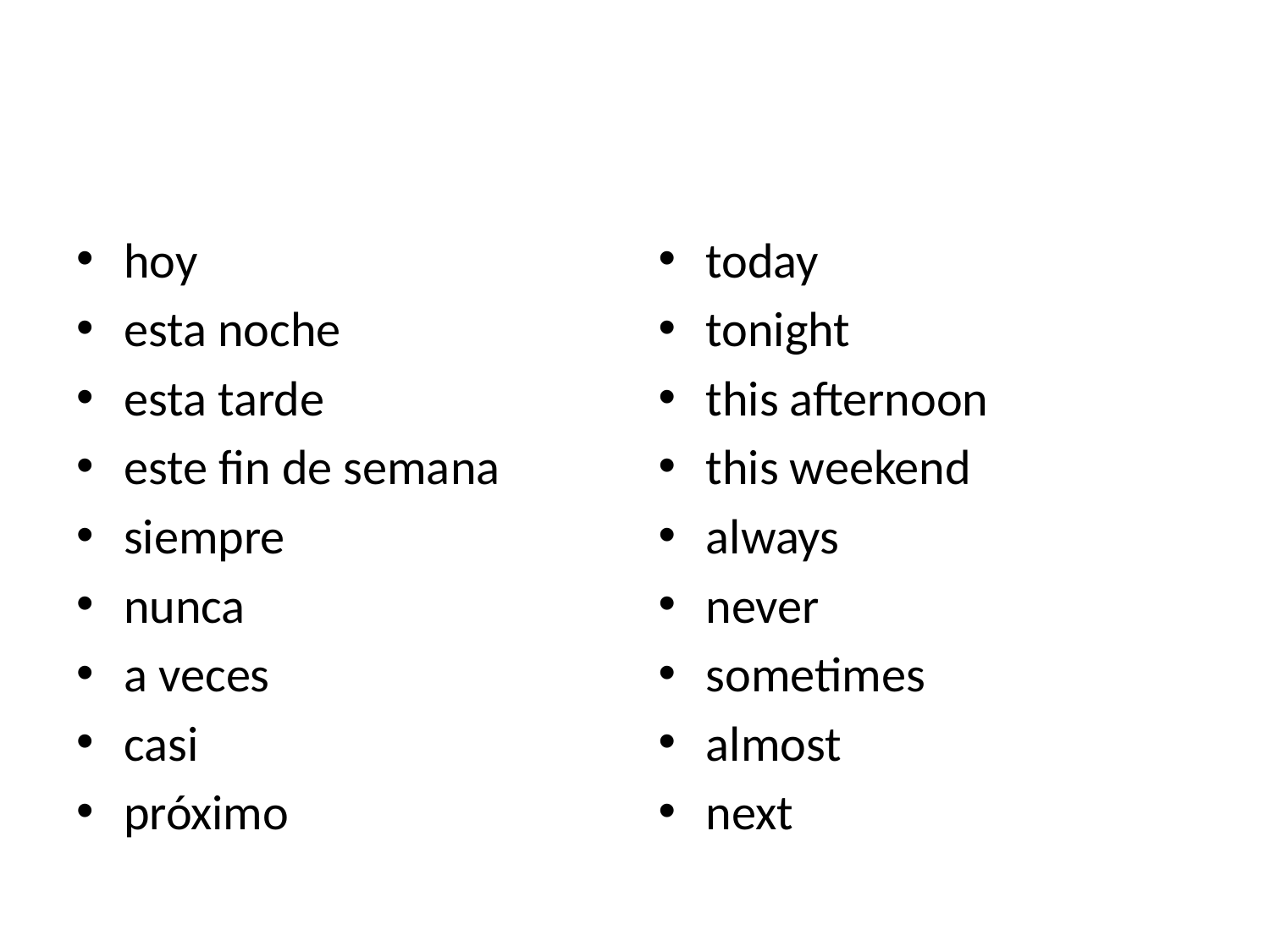

#
hoy
esta noche
esta tarde
este fin de semana
siempre
nunca
a veces
casi
próximo

today
tonight
this afternoon
this weekend
always
never
sometimes
almost
next